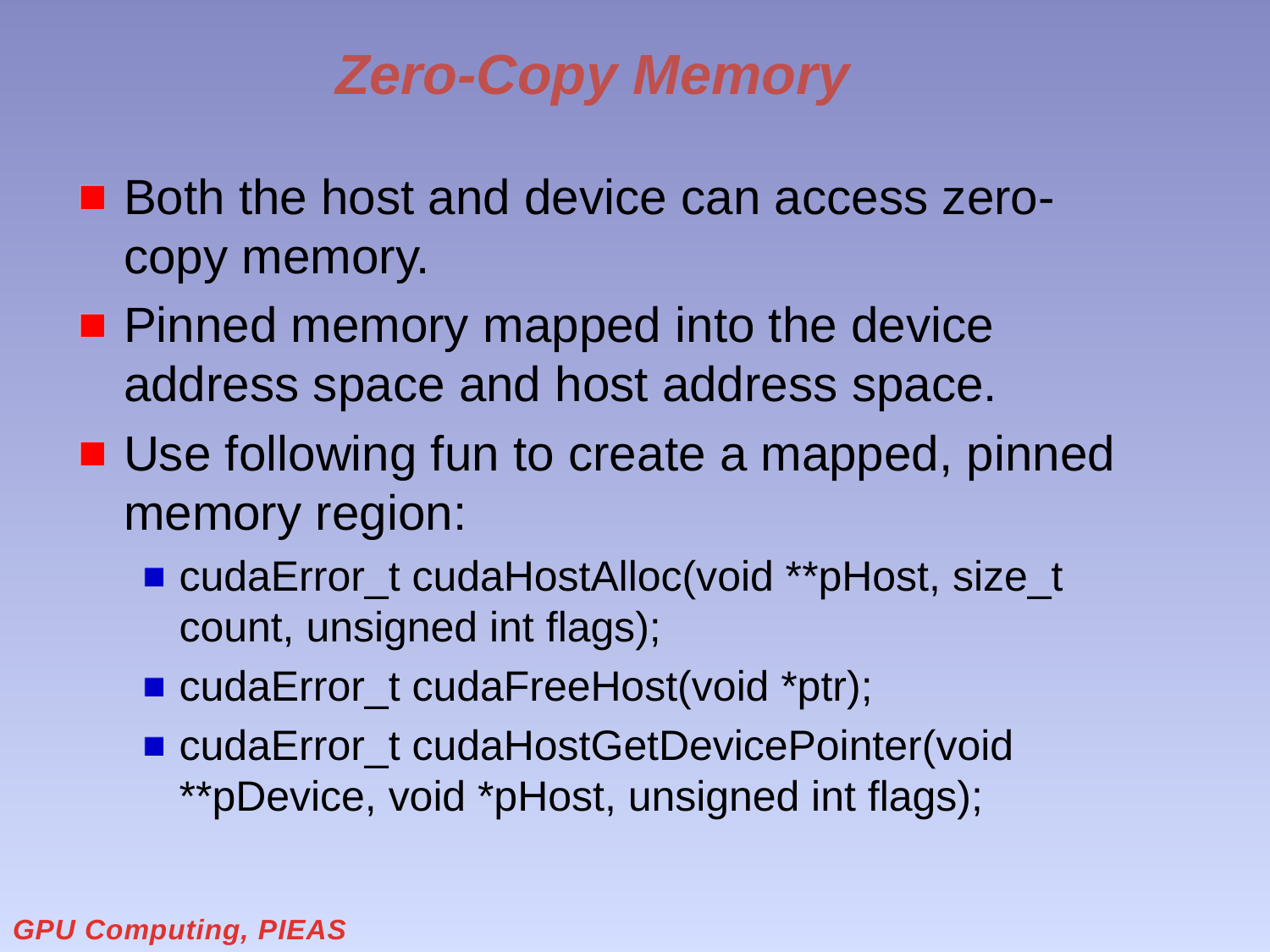

# Zero-Copy Memory
Both the host and device can access zero-copy memory.
Pinned memory mapped into the device address space and host address space.
Use following fun to create a mapped, pinned memory region:
cudaError_t cudaHostAlloc(void **pHost, size_t count, unsigned int flags);
cudaError_t cudaFreeHost(void *ptr);
cudaError_t cudaHostGetDevicePointer(void **pDevice, void *pHost, unsigned int flags);